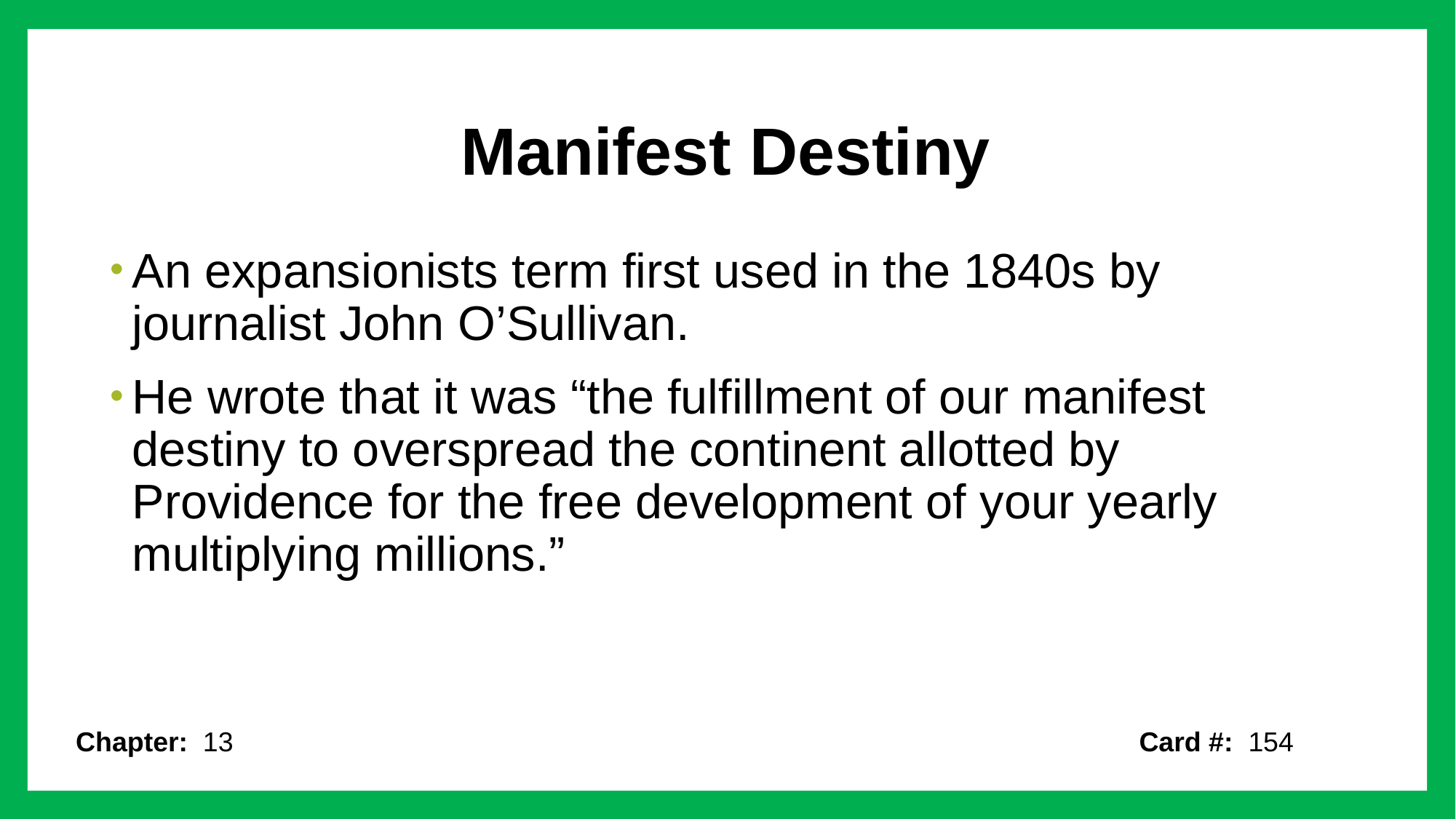

# Manifest Destiny
An expansionists term first used in the 1840s by journalist John O’Sullivan.
He wrote that it was “the fulfillment of our manifest destiny to overspread the continent allotted by Providence for the free development of your yearly multiplying millions.”
Card #:  154
Chapter:  13